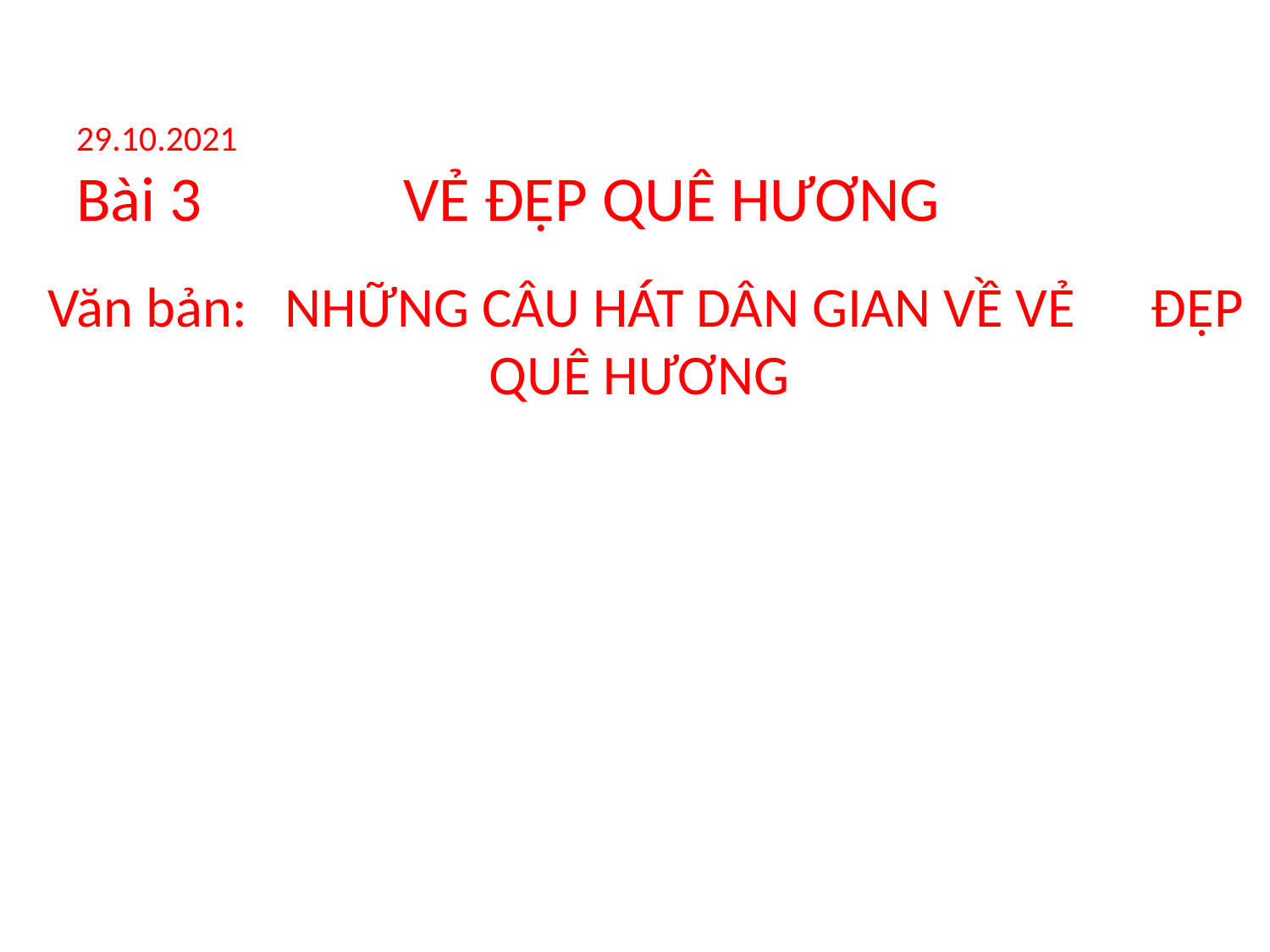

# 29.10.2021 Bài 3              VẺ ĐẸP QUÊ HƯƠNG
Văn bản:   NHỮNG CÂU HÁT DÂN GIAN VỀ VẺ      ĐẸP QUÊ HƯƠNG